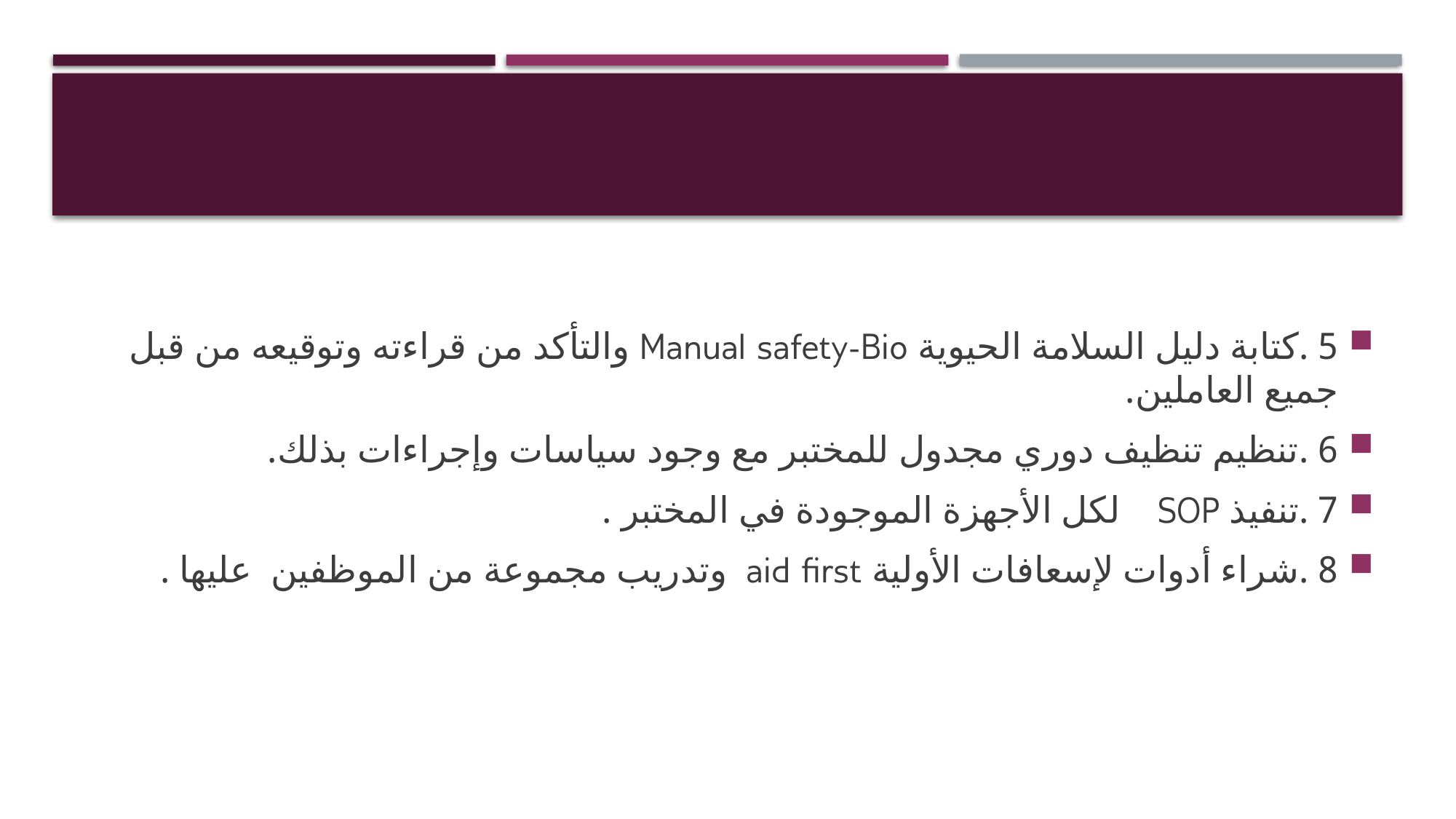

#
5 .كتابة دليل السلامة الحيوية Manual safety-Bio والتأكد من قراءته وتوقيعه من قبل جميع العاملين.
6 .تنظيم تنظيف دوري مجدول للمختبر مع وجود سياسات وإجراءات بذلك.
7 .تنفيذ SOP    لكل الأجهزة الموجودة في المختبر .
8 .شراء أدوات لإسعافات الأولية aid first  وتدريب مجموعة من الموظفين  عليها .